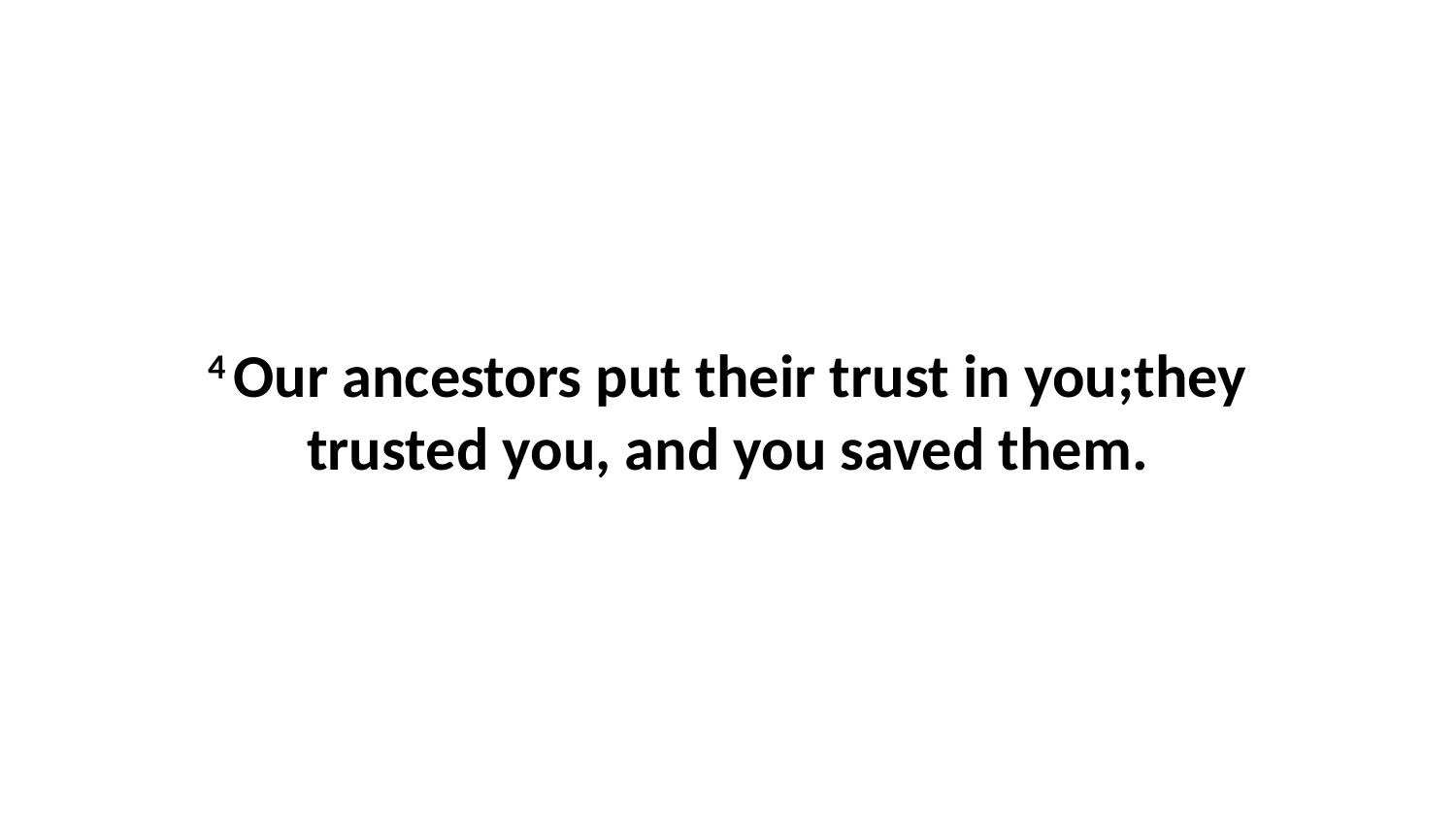

4 Our ancestors put their trust in you;they trusted you, and you saved them.